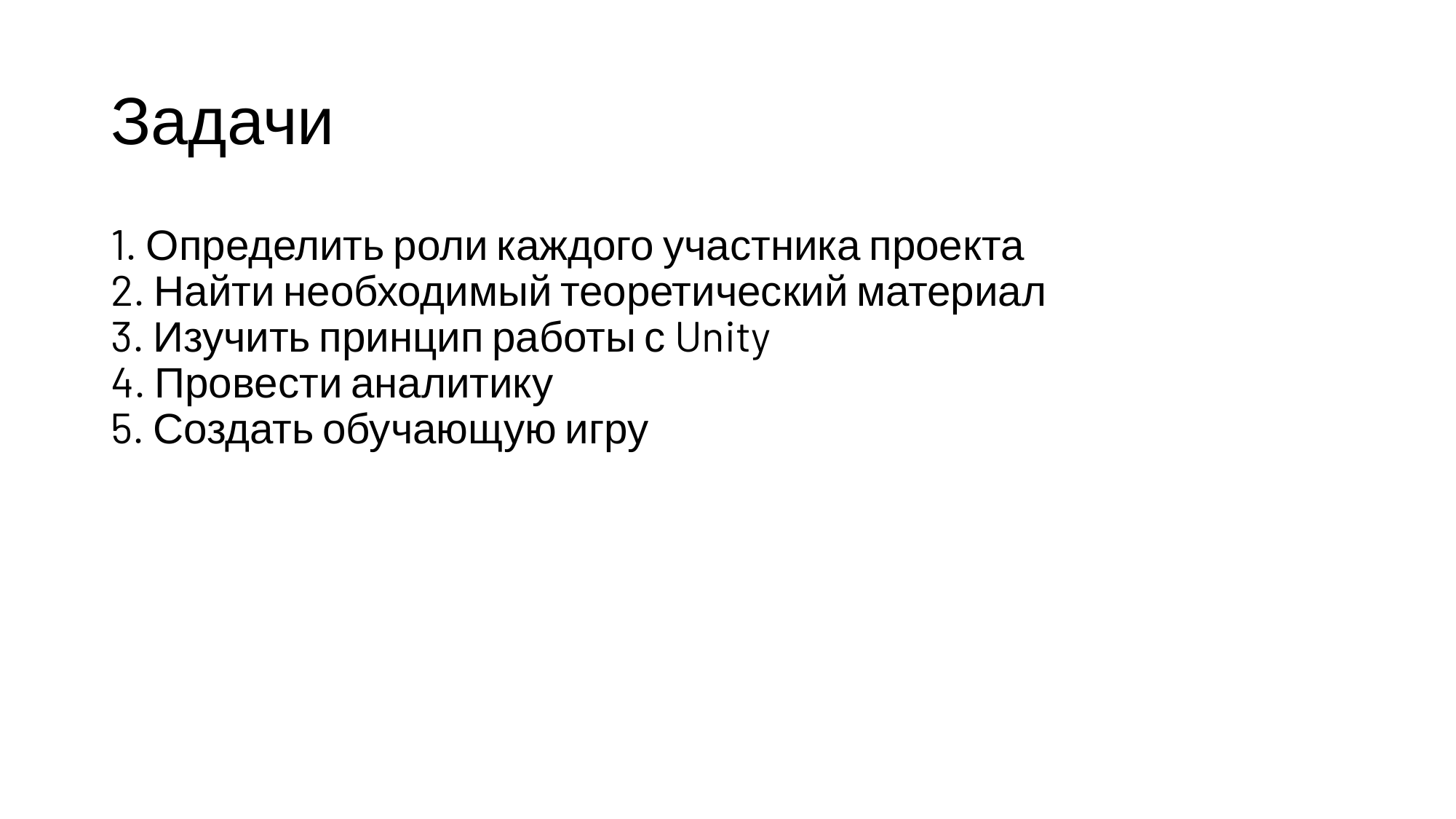

# Задачи
1. Определить роли каждого участника проекта
2. Найти необходимый теоретический материал
3. Изучить принцип работы с Unity
4. Провести аналитику
5. Создать обучающую игру